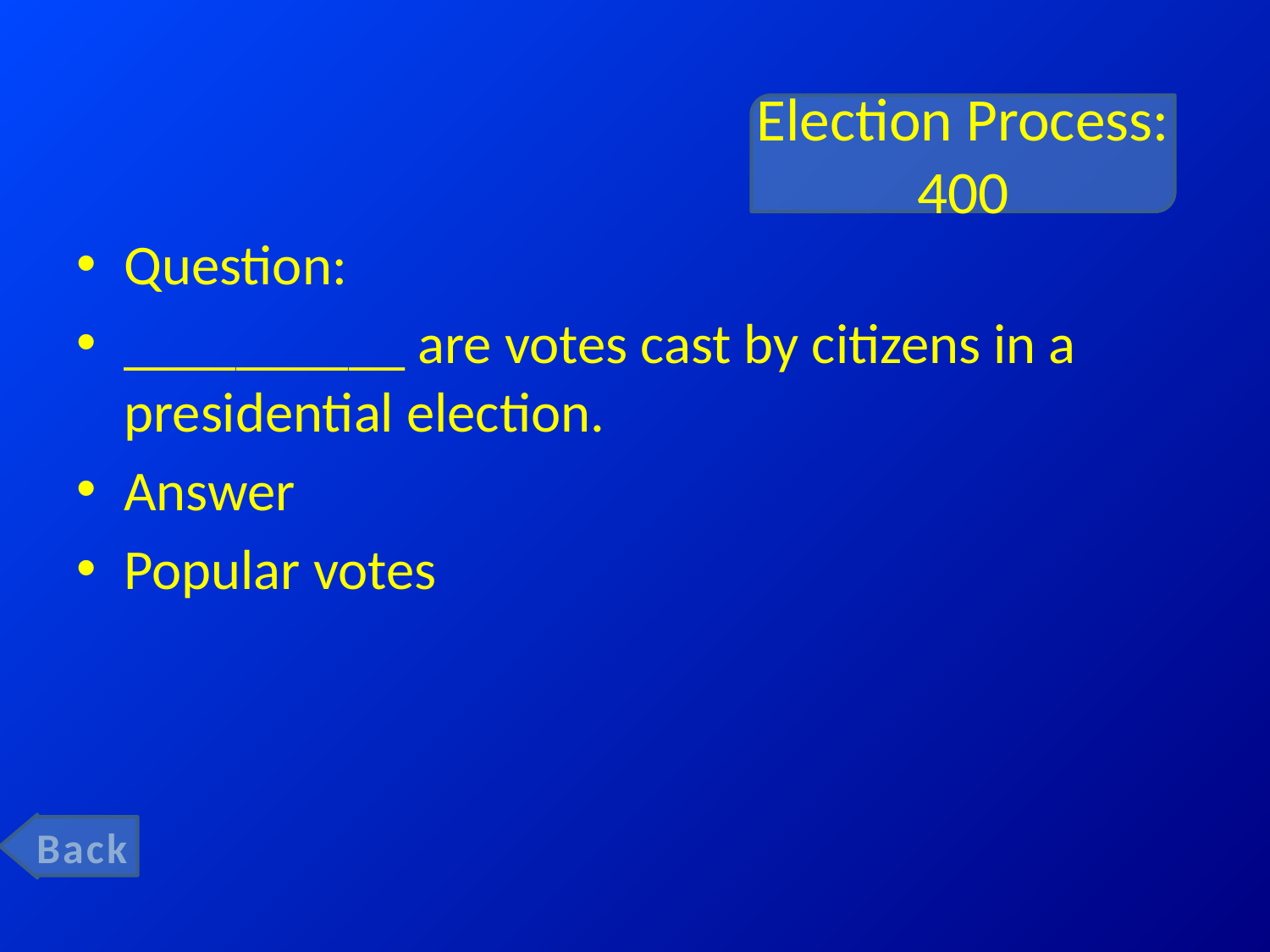

# Election Process: 400

Question:
__________ are votes cast by citizens in a presidential election.
Answer
Popular votes

Back